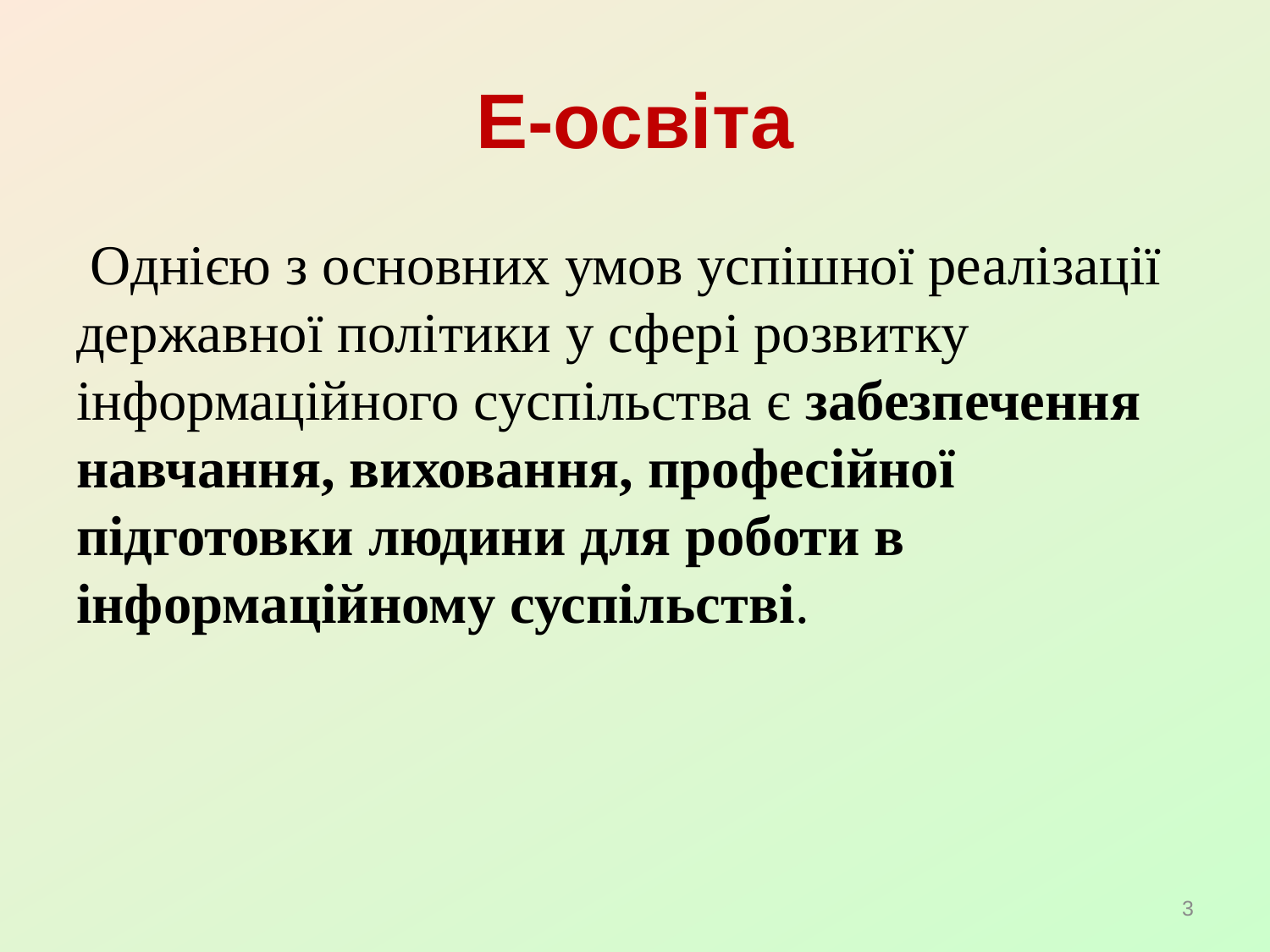

# Е-освіта
 Однією з основних умов успішної реалізації державної політики у сфері розвитку інформаційного суспільства є забезпечення навчання, виховання, професійної підготовки людини для роботи в інформаційному суспільстві.
3